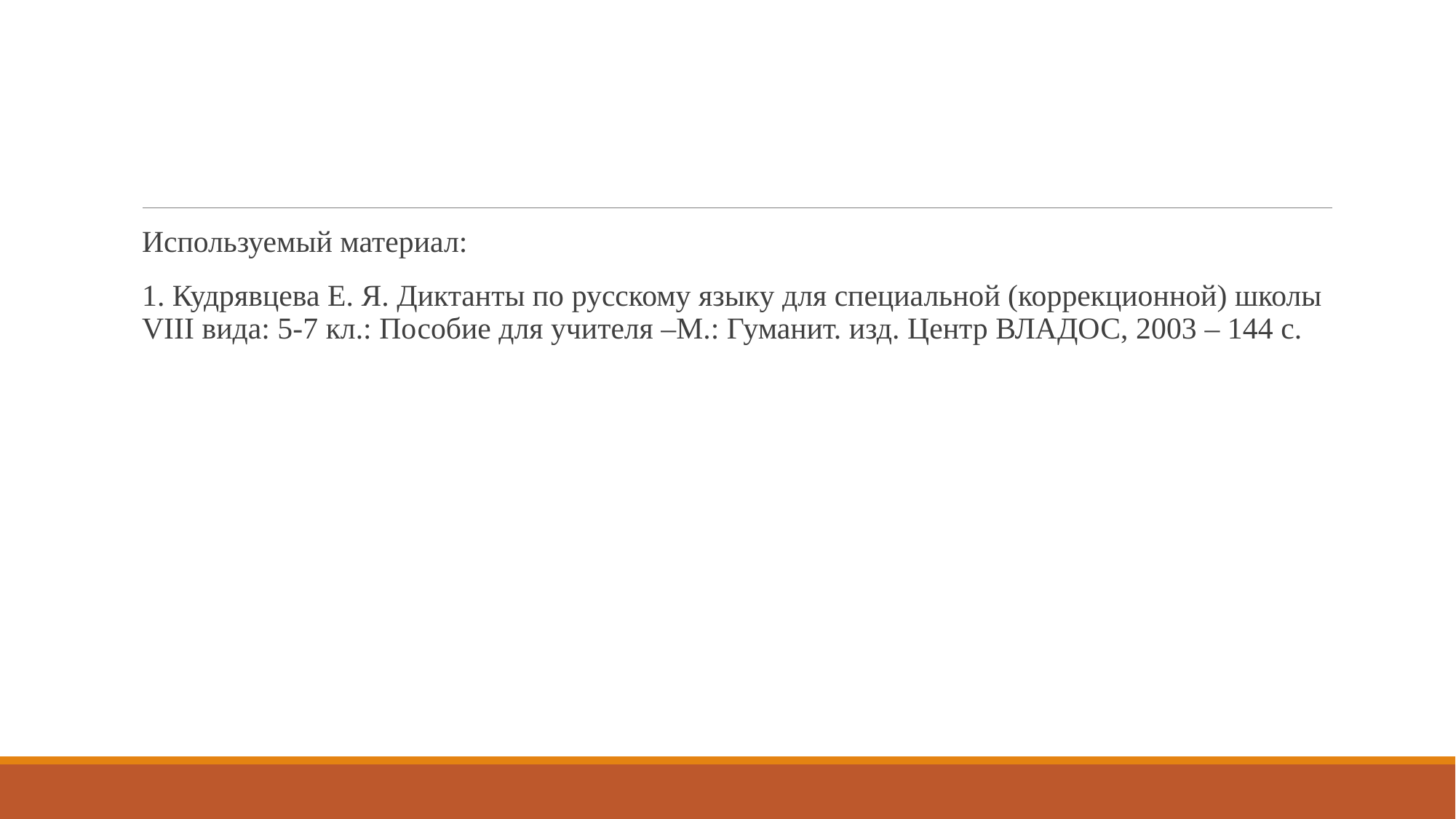

#
Используемый материал:
1. Кудрявцева Е. Я. Диктанты по русскому языку для специальной (коррекционной) школы VIII вида: 5-7 кл.: Пособие для учителя –М.: Гуманит. изд. Центр ВЛАДОС, 2003 – 144 с.